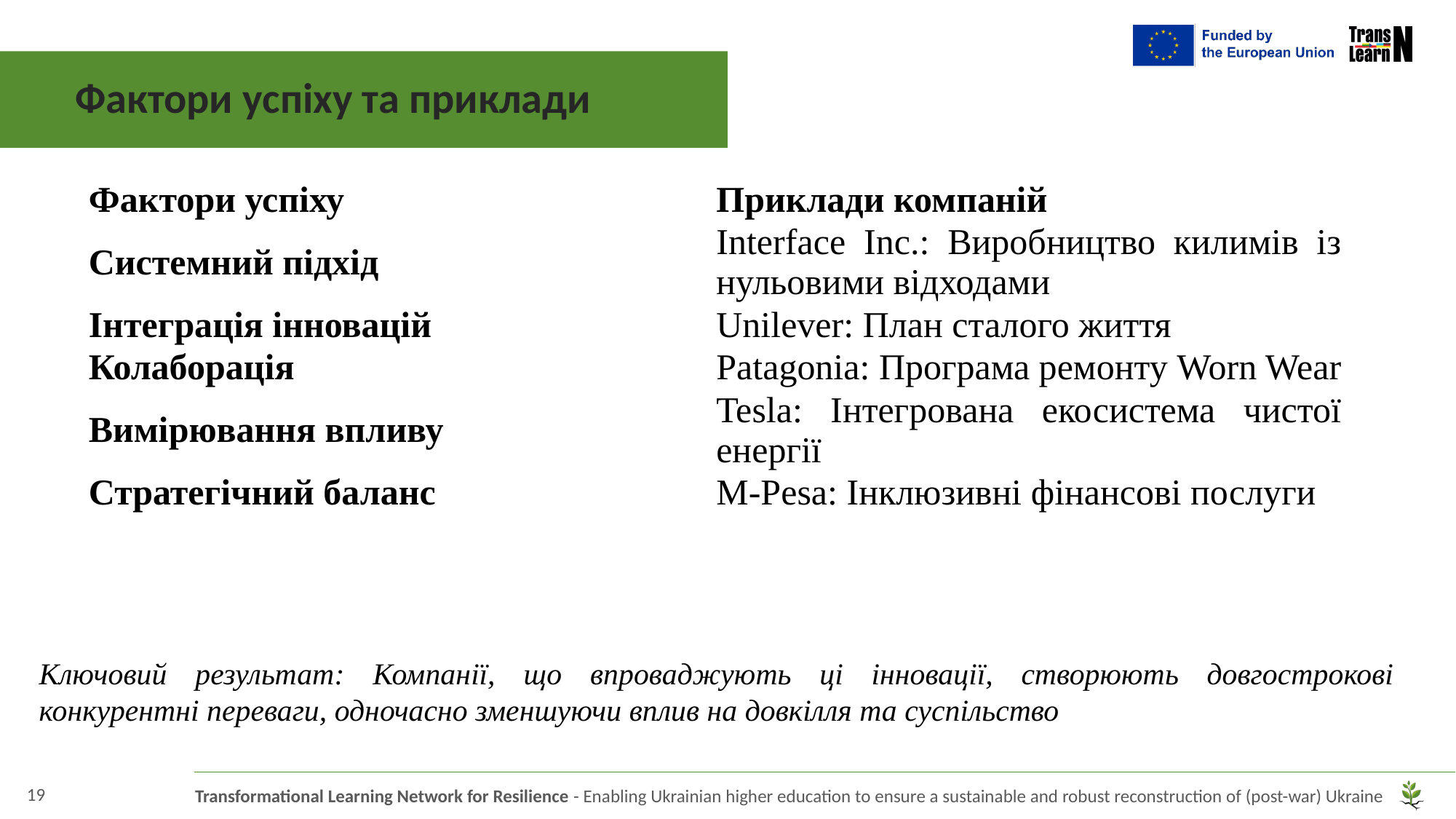

Фактори успіху та приклади
| Фактори успіху | Приклади компаній |
| --- | --- |
| Системний підхід | Interface Inc.: Виробництво килимів із нульовими відходами |
| Інтеграція інновацій | Unilever: План сталого життя |
| Колаборація | Patagonia: Програма ремонту Worn Wear |
| Вимірювання впливу | Tesla: Інтегрована екосистема чистої енергії |
| Стратегічний баланс | M-Pesa: Інклюзивні фінансові послуги |
Ключовий результат: Компанії, що впроваджують ці інновації, створюють довгострокові конкурентні переваги, одночасно зменшуючи вплив на довкілля та суспільство
19